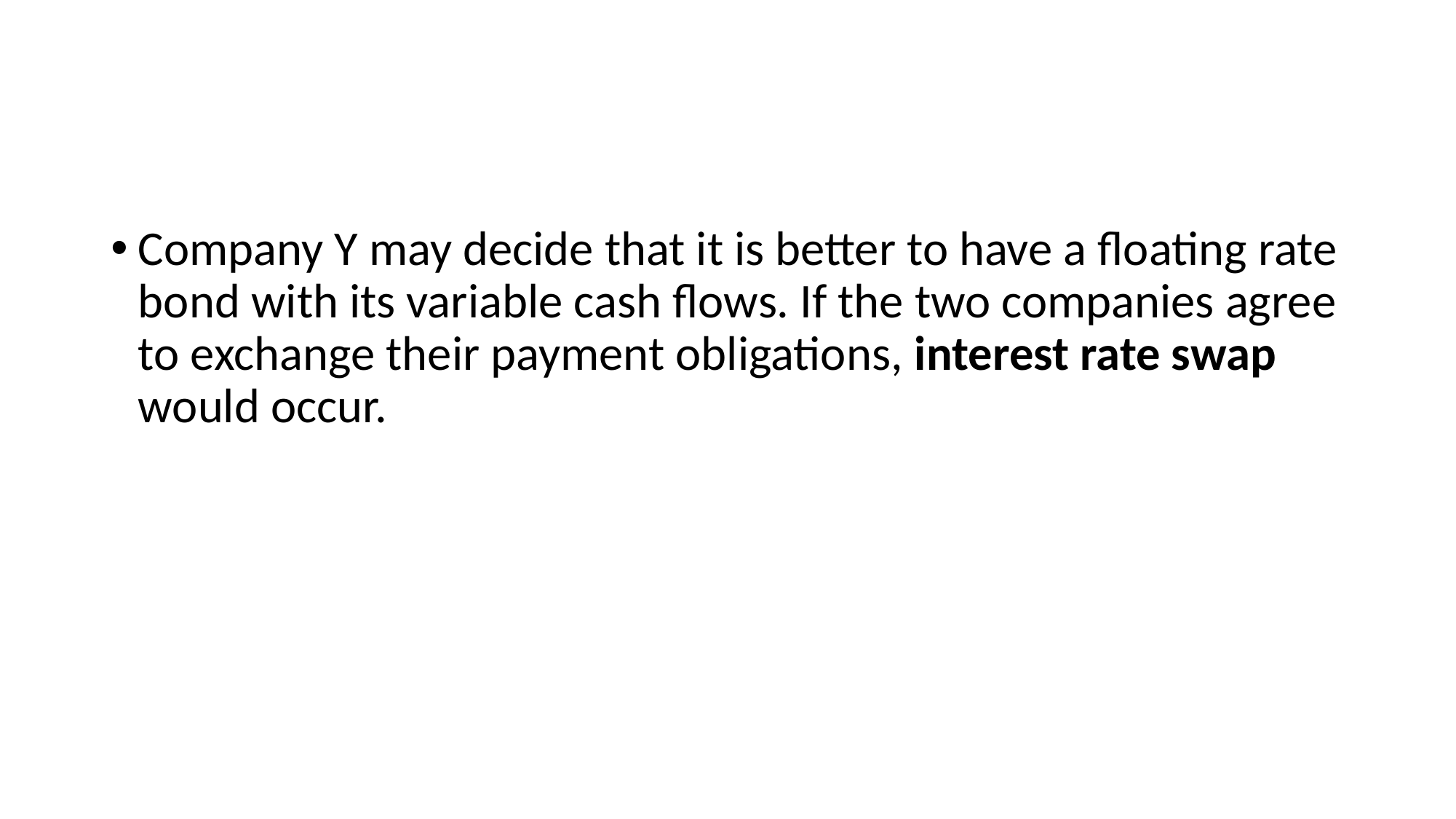

#
Company Y may decide that it is better to have a floating rate bond with its variable cash flows. If the two companies agree to exchange their payment obligations, interest rate swap would occur.